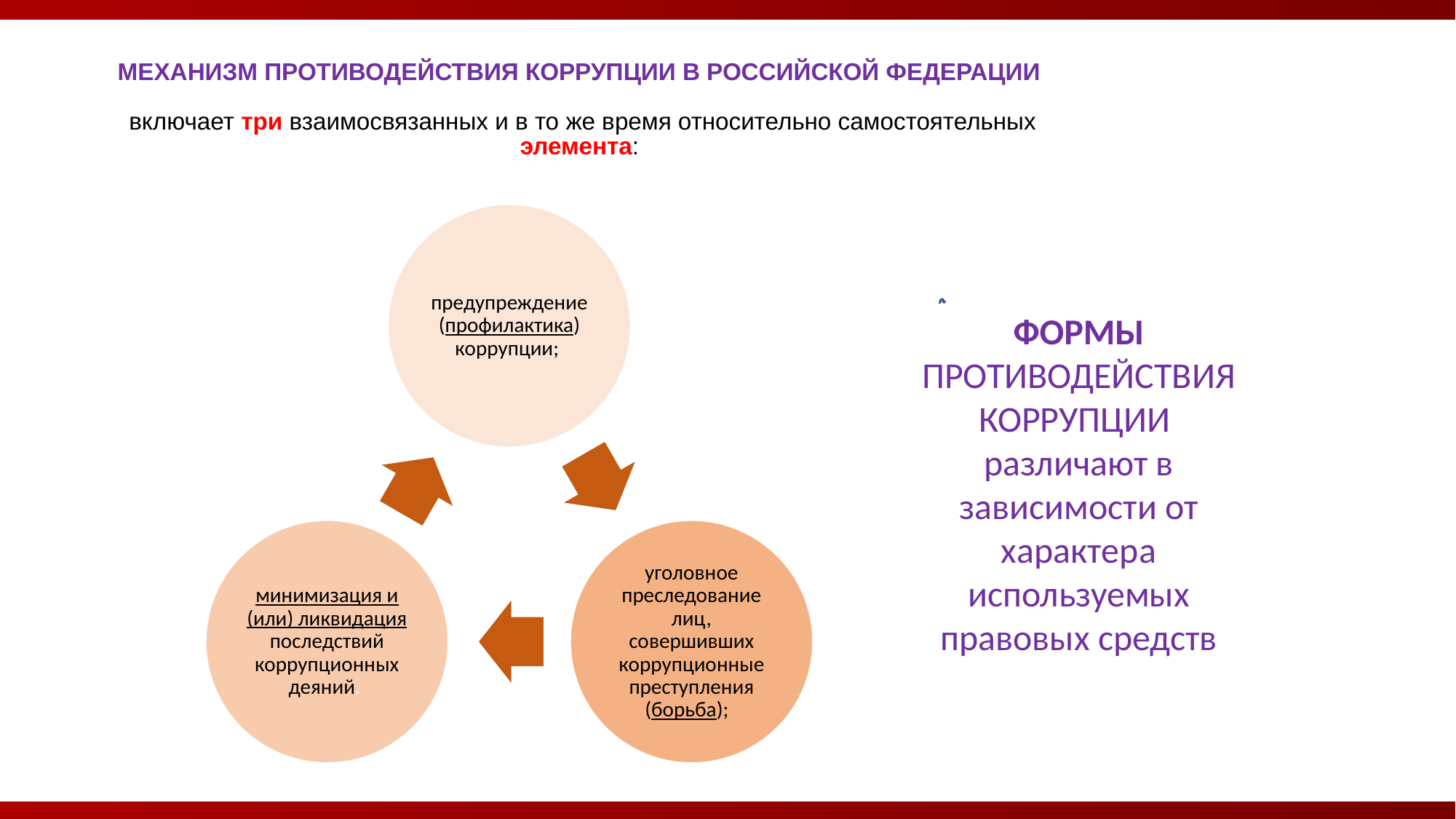

МЕХАНИЗМ ПРОТИВОДЕЙСТВИЯ КОРРУПЦИИ В РОССИЙСКОЙ ФЕДЕРАЦИИ

включает три взаимосвязанных и в то же время относительно самостоятельных элемента:

предупреждение (профилактика) коррупции;

уголовное преследование лиц, совершивших коррупционные преступления (борьба);

минимизация и (или) ликвидация последствий коррупционных деяний.

ФОРМЫ ПРОТИВОДЕЙСТВИЯ КОРРУПЦИИ
различают в зависимости от характера используемых правовых средств